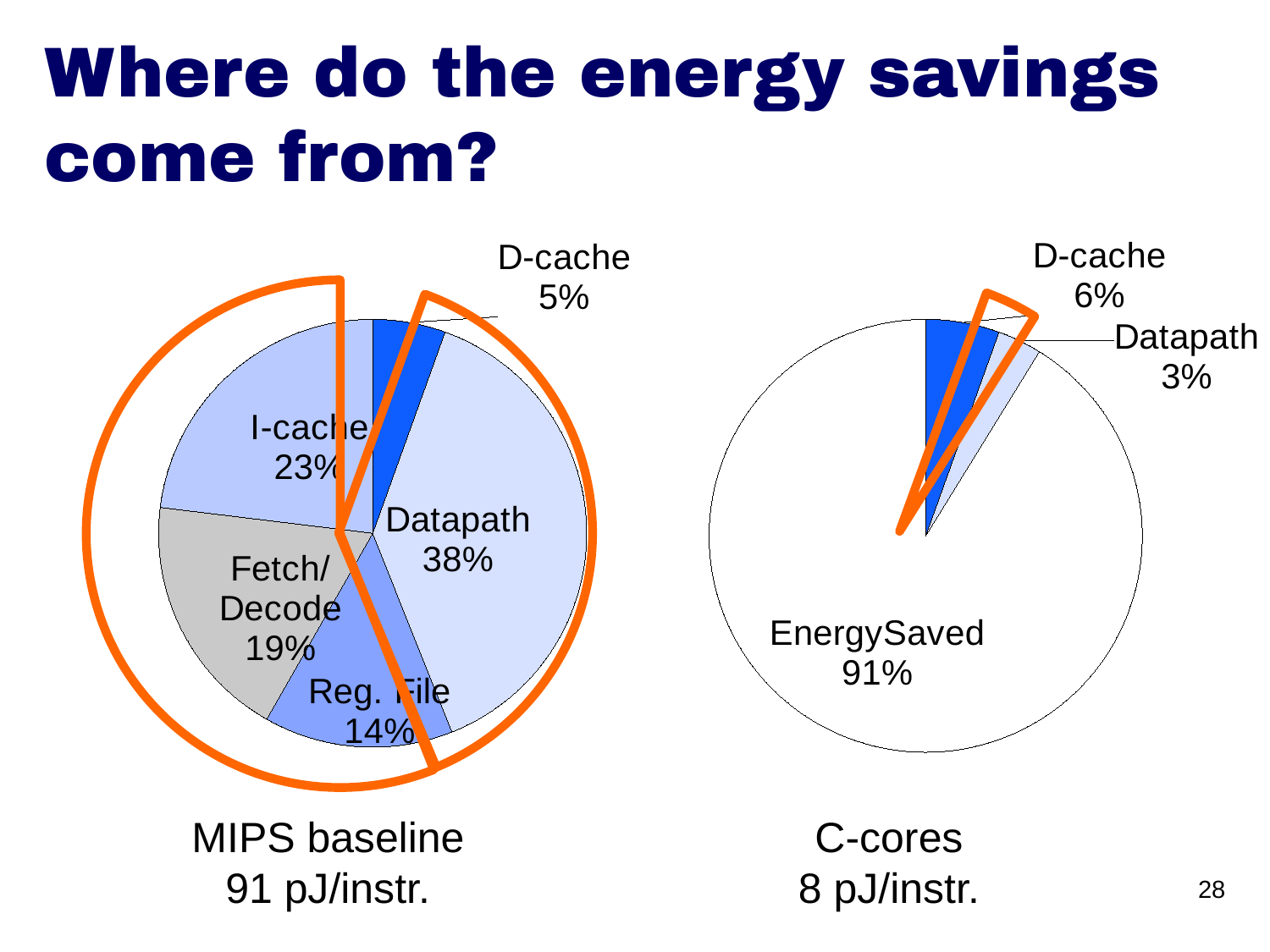

# Where do the energy savings come from?

### Chart

| Category | Energy |
|---|---|
| D-cache | 5.0 |
| Datapath, clock, control | 35.0 |
| Register file | 13.0 |
| Instruction fetch/decode | 17.0 |
| I-cache | 21.0 |

### Chart

| Category | Energy |
|---|---|
| D-cache | 5.0 |
| Datapath | 3.0 |
| Energy Saved | 83.0 |

MIPS baseline
91 pJ/instr.
C-cores
8 pJ/instr.
28